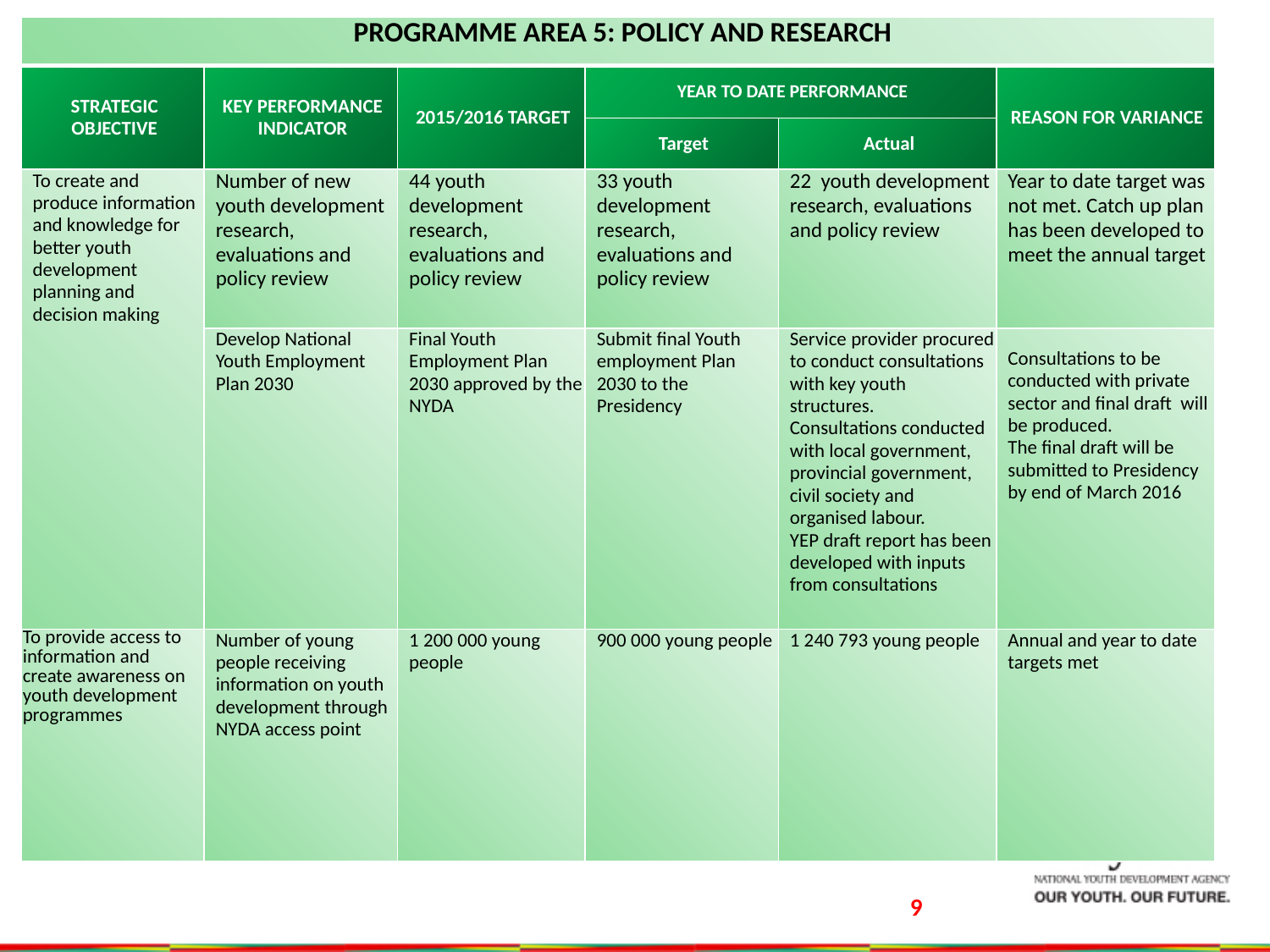

| PROGRAMME AREA 5: POLICY AND RESEARCH |  |  |  |  |  |
| --- | --- | --- | --- | --- | --- |
| STRATEGIC OBJECTIVE | KEY PERFORMANCE INDICATOR | 2015/2016 TARGET | YEAR TO DATE PERFORMANCE |  | REASON FOR VARIANCE |
|  |  |  | Target | Actual |  |
| To create and produce information and knowledge for better youth development planning and decision making | Number of new youth development research, evaluations and policy review | 44 youth development research, evaluations and policy review | 33 youth development research, evaluations and policy review | 22 youth development research, evaluations and policy review | Year to date target was not met. Catch up plan has been developed to meet the annual target |
|  | Develop National Youth Employment Plan 2030 | Final Youth Employment Plan 2030 approved by the NYDA | Submit final Youth employment Plan 2030 to the Presidency | Service provider procured to conduct consultations with key youth structures. Consultations conducted with local government, provincial government, civil society and organised labour. YEP draft report has been developed with inputs from consultations | Consultations to be conducted with private sector and final draft will be produced. The final draft will be submitted to Presidency by end of March 2016 |
| To provide access to information and create awareness on youth development programmes | Number of young people receiving information on youth development through NYDA access point | 1 200 000 young people | 900 000 young people | 1 240 793 young people | Annual and year to date targets met |
9